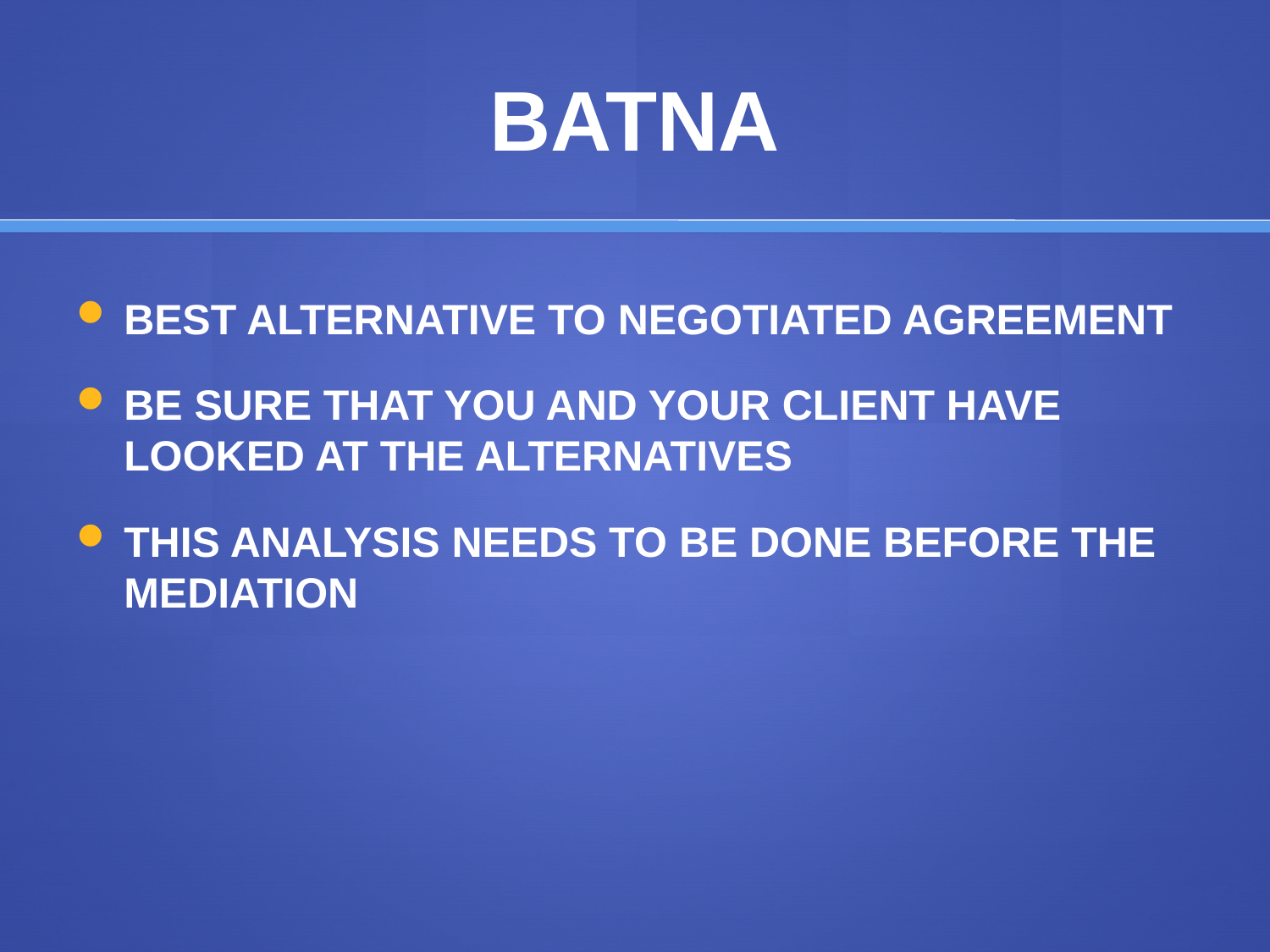

# BATNA
BEST ALTERNATIVE TO NEGOTIATED AGREEMENT
BE SURE THAT YOU AND YOUR CLIENT HAVE LOOKED AT THE ALTERNATIVES
THIS ANALYSIS NEEDS TO BE DONE BEFORE THE MEDIATION